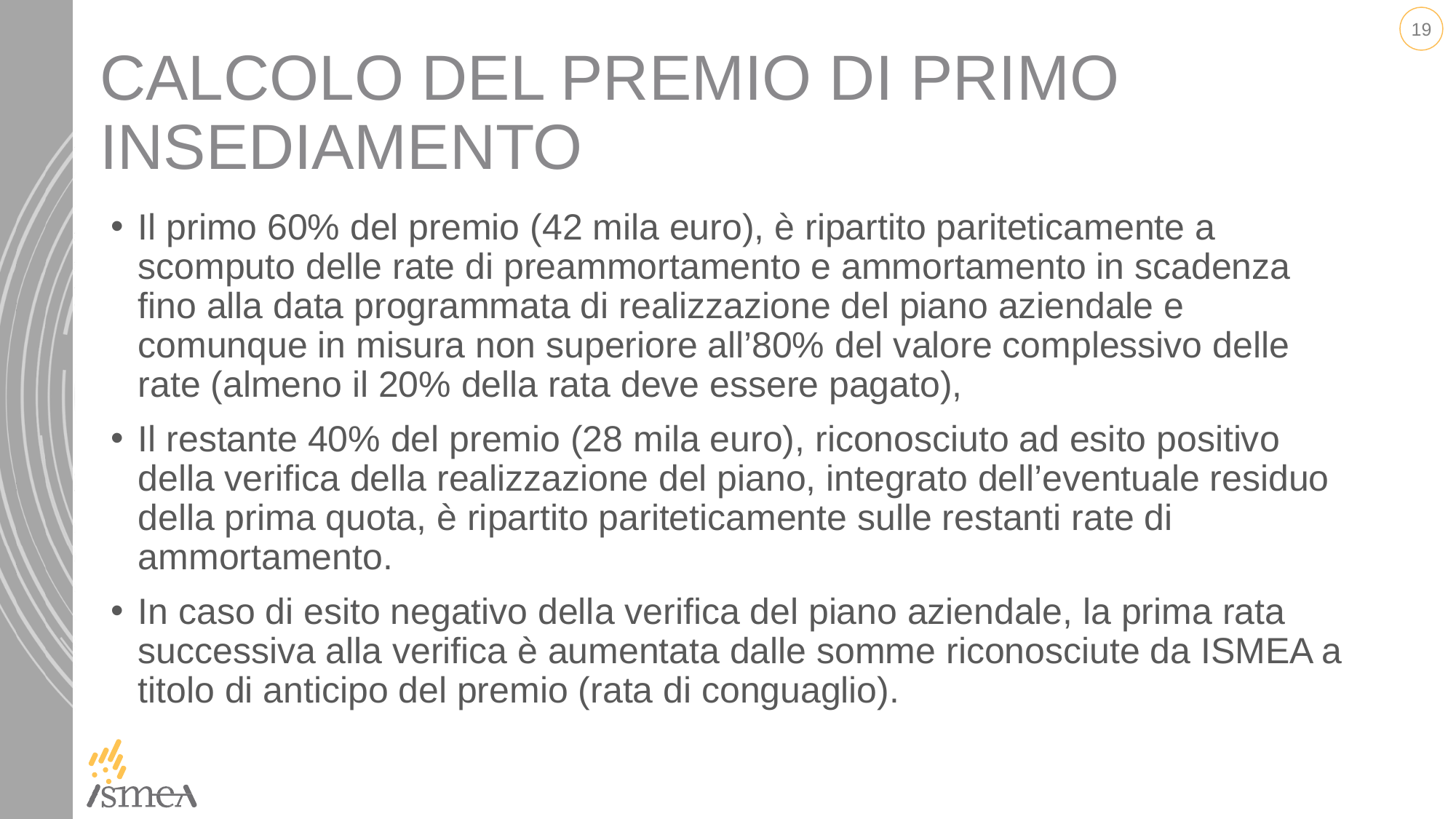

# Calcolo del premio di primo insediamento

Il primo 60% del premio (42 mila euro), è ripartito pariteticamente a scomputo delle rate di preammortamento e ammortamento in scadenza fino alla data programmata di realizzazione del piano aziendale e comunque in misura non superiore all’80% del valore complessivo delle rate (almeno il 20% della rata deve essere pagato),
Il restante 40% del premio (28 mila euro), riconosciuto ad esito positivo della verifica della realizzazione del piano, integrato dell’eventuale residuo della prima quota, è ripartito pariteticamente sulle restanti rate di ammortamento.
In caso di esito negativo della verifica del piano aziendale, la prima rata successiva alla verifica è aumentata dalle somme riconosciute da ISMEA a titolo di anticipo del premio (rata di conguaglio).